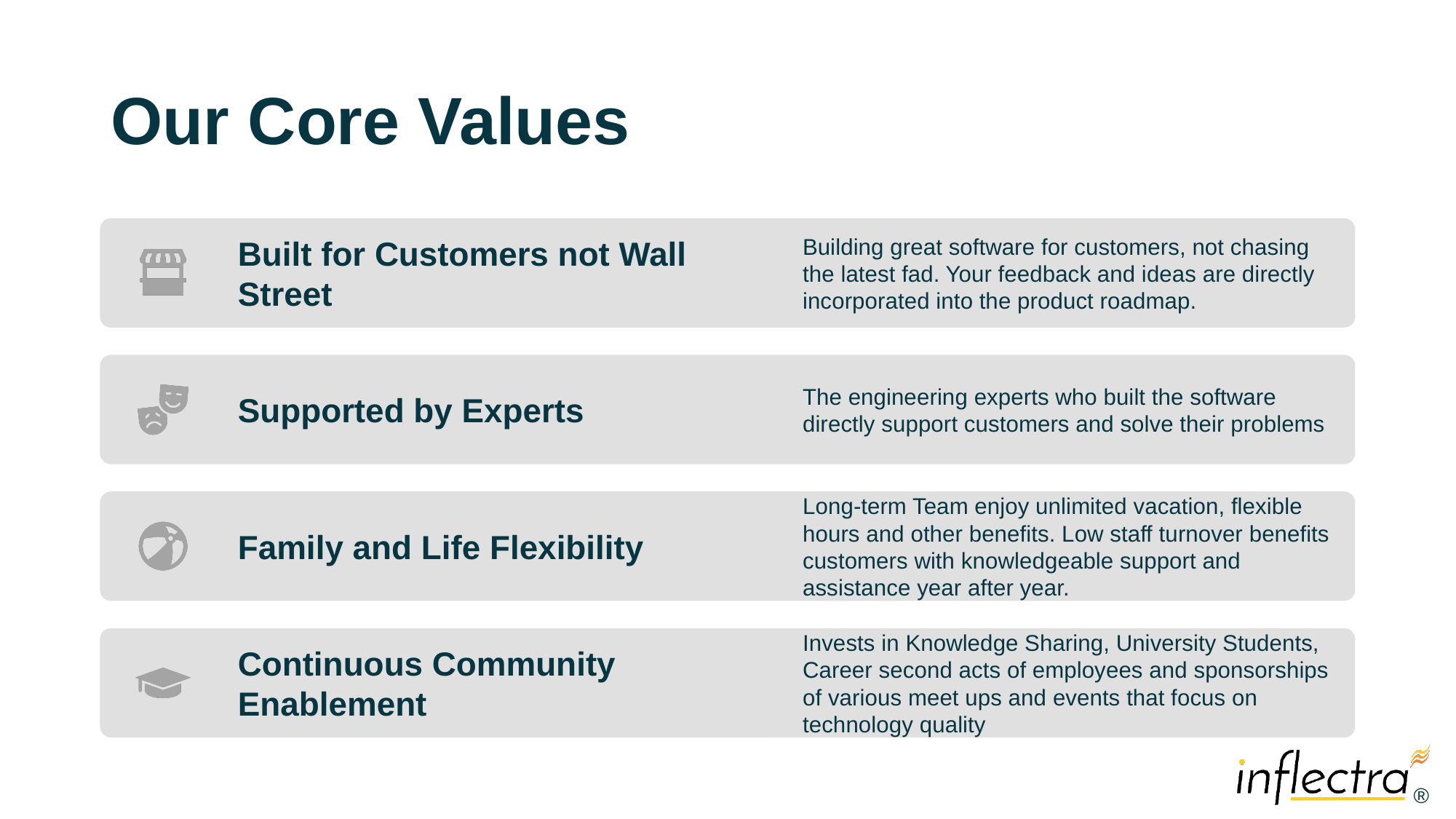

# Our Core Values
Built for Customers not Wall Street
Building great software for customers, not chasing the latest fad. Your feedback and ideas are directly incorporated into the product roadmap.
Supported by Experts
The engineering experts who built the software directly support customers and solve their problems
Family and Life Flexibility
Long-term Team enjoy unlimited vacation, flexible hours and other benefits. Low staff turnover benefits customers with knowledgeable support and assistance year after year.
Continuous Community Enablement
Invests in Knowledge Sharing, University Students, Career second acts of employees and sponsorships of various meet ups and events that focus on technology quality